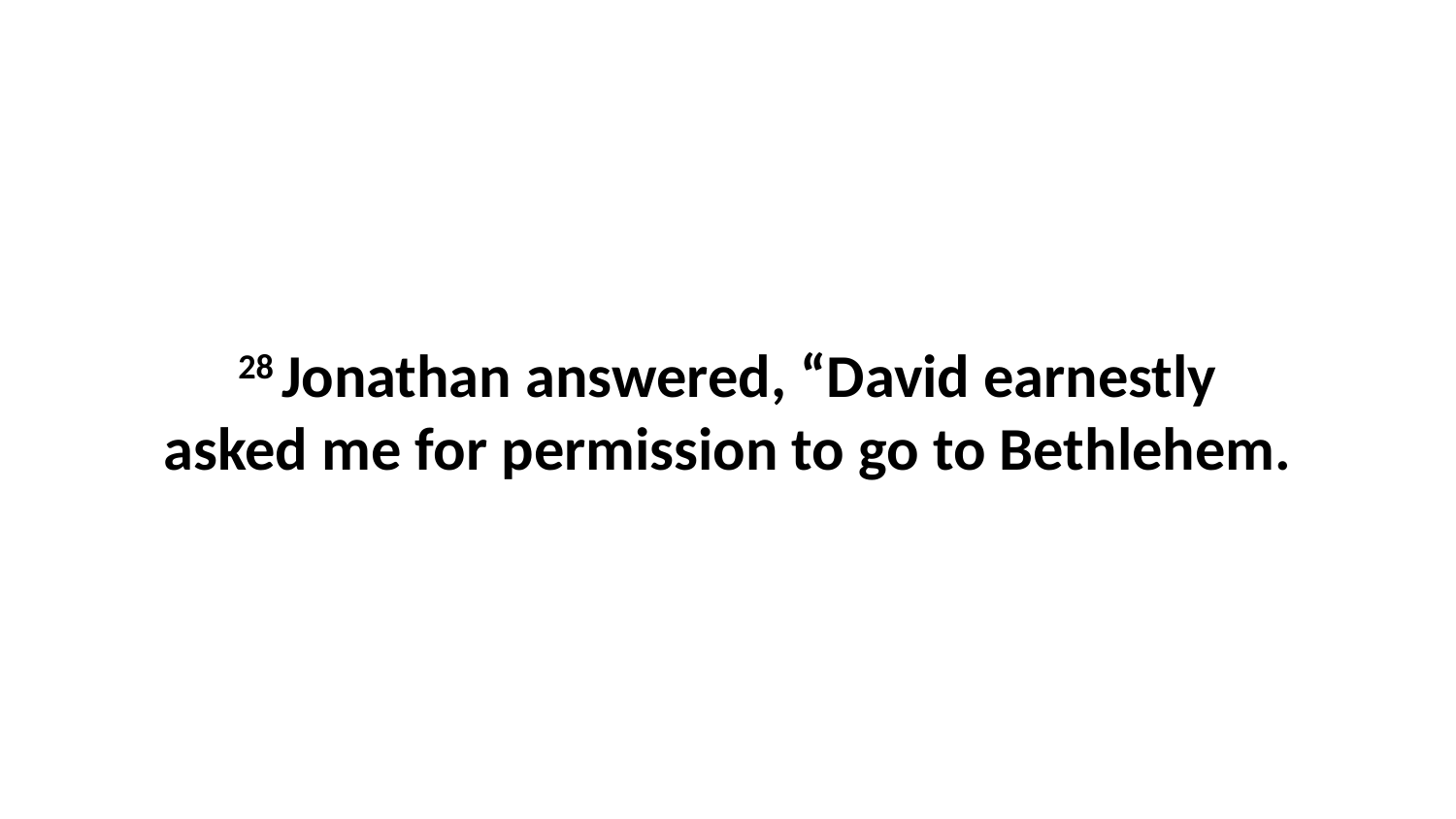

28 Jonathan answered, “David earnestly asked me for permission to go to Bethlehem.